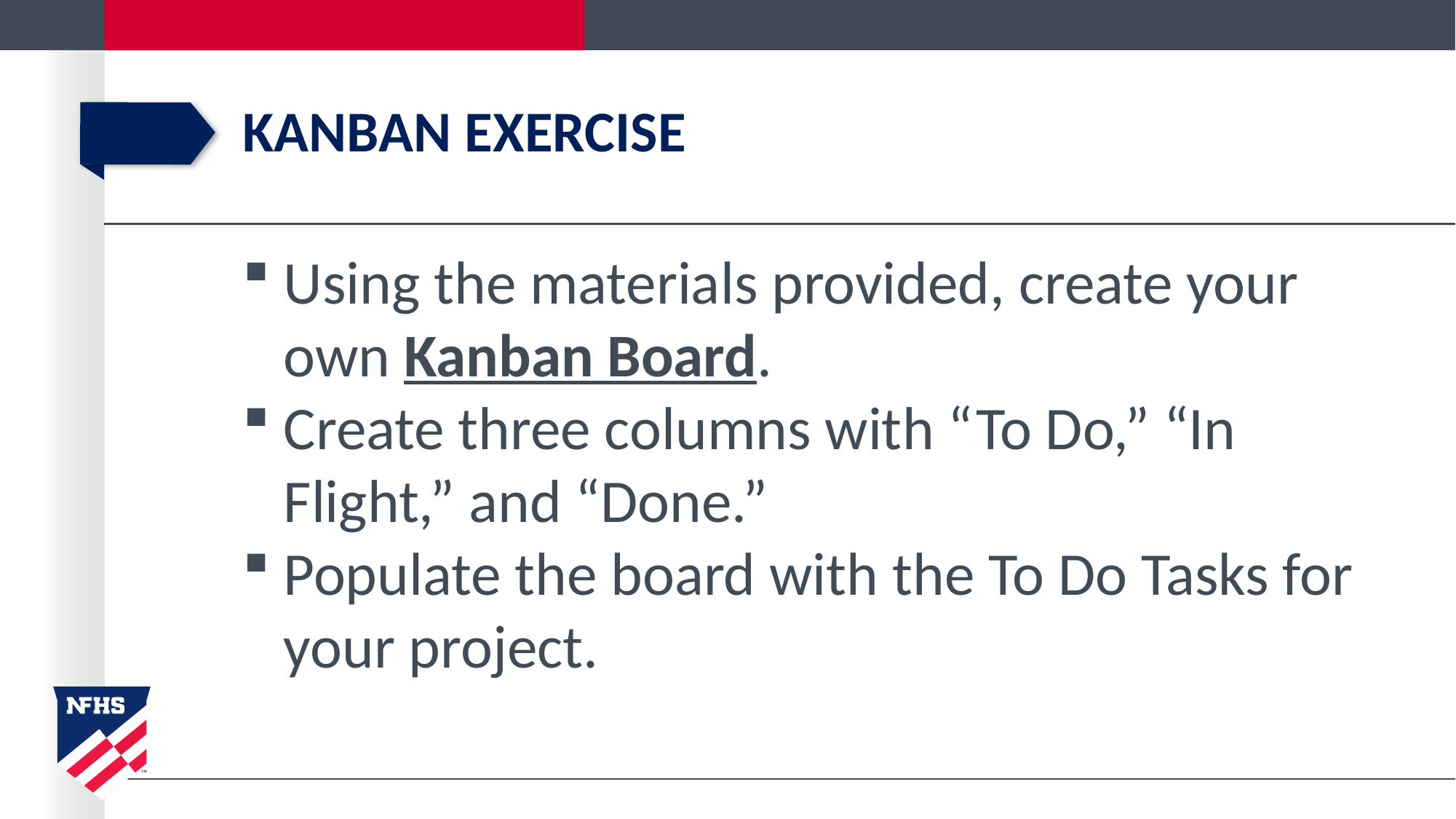

# Kanban Exercise
Using the materials provided, create your own Kanban Board.
Create three columns with “To Do,” “In Flight,” and “Done.”
Populate the board with the To Do Tasks for your project.